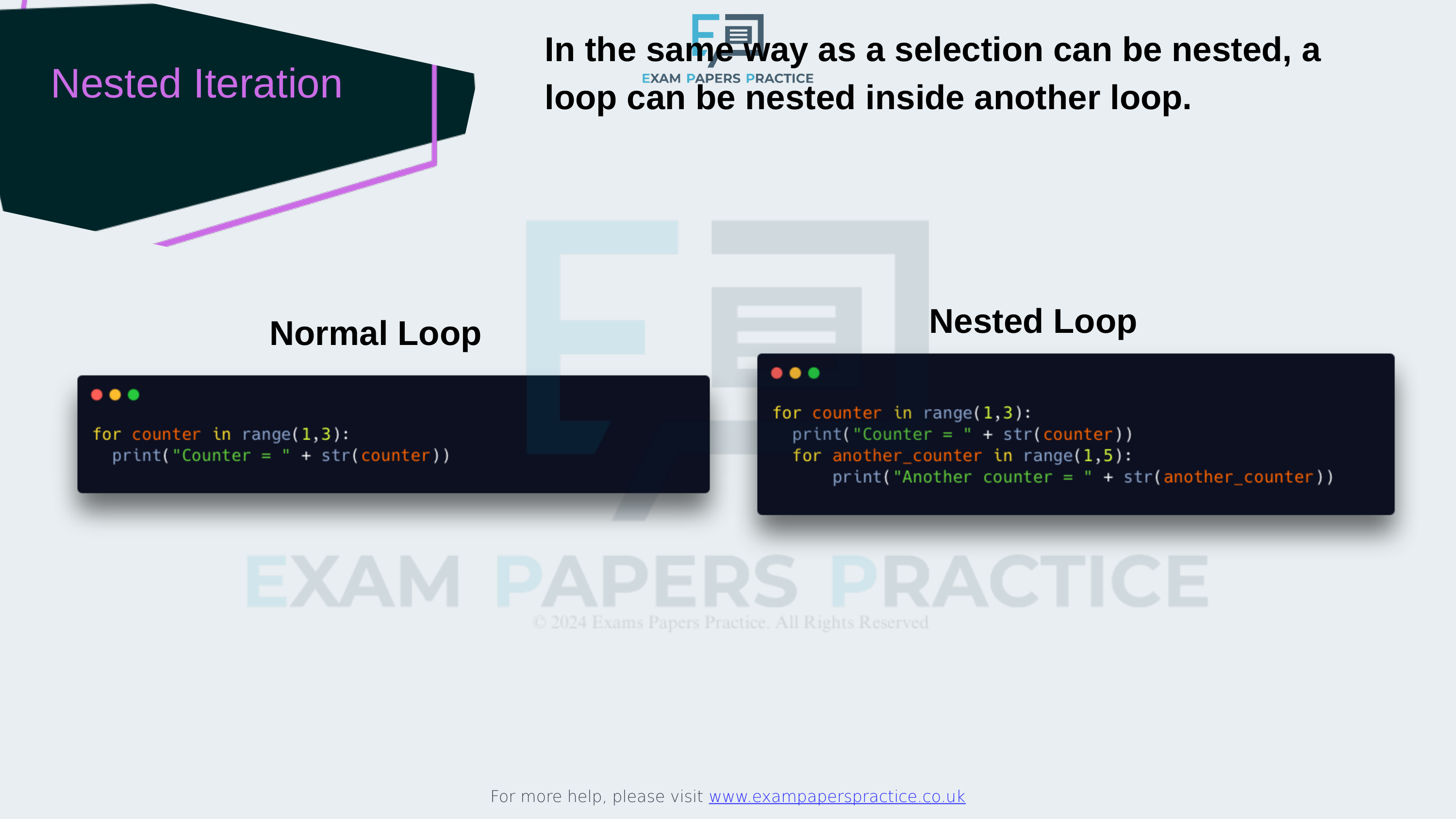

For more help, please visit www.exampaperspractice.co.uk
In the same way as a selection can be nested, a loop can be nested inside another loop.

Nested Iteration
Nested Loop

Normal Loop